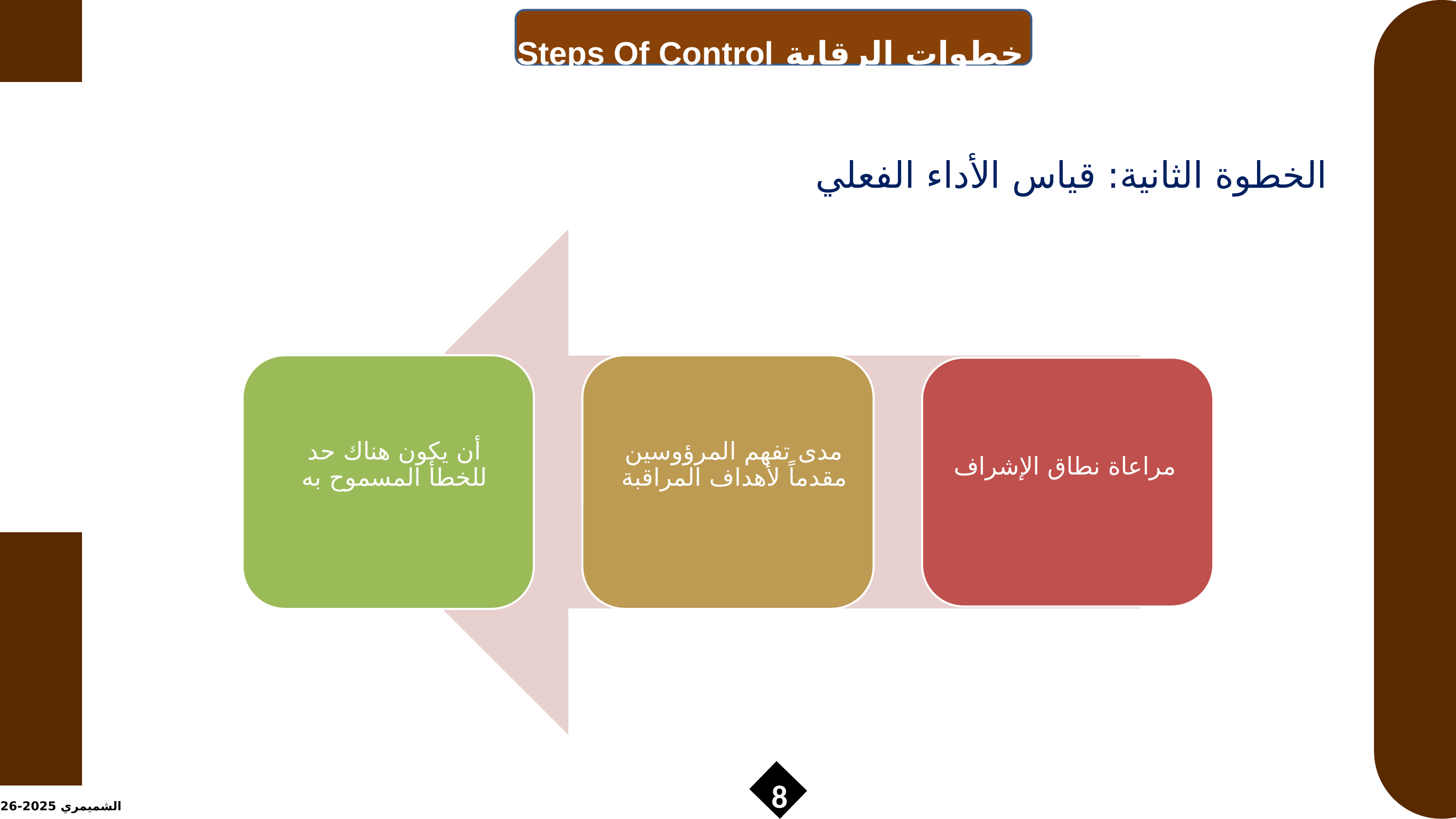

خطوات الرقابة Steps Of Control

الخطوة الثانية: قياس الأداء الفعلي
 مراعاة نطاق الإشراف

مدى تفهم المرؤوسين مقدماً لأهداف المراقبة

أن يكون هناك حد للخطأ المسموح به

8
الشميمري 2025-2026